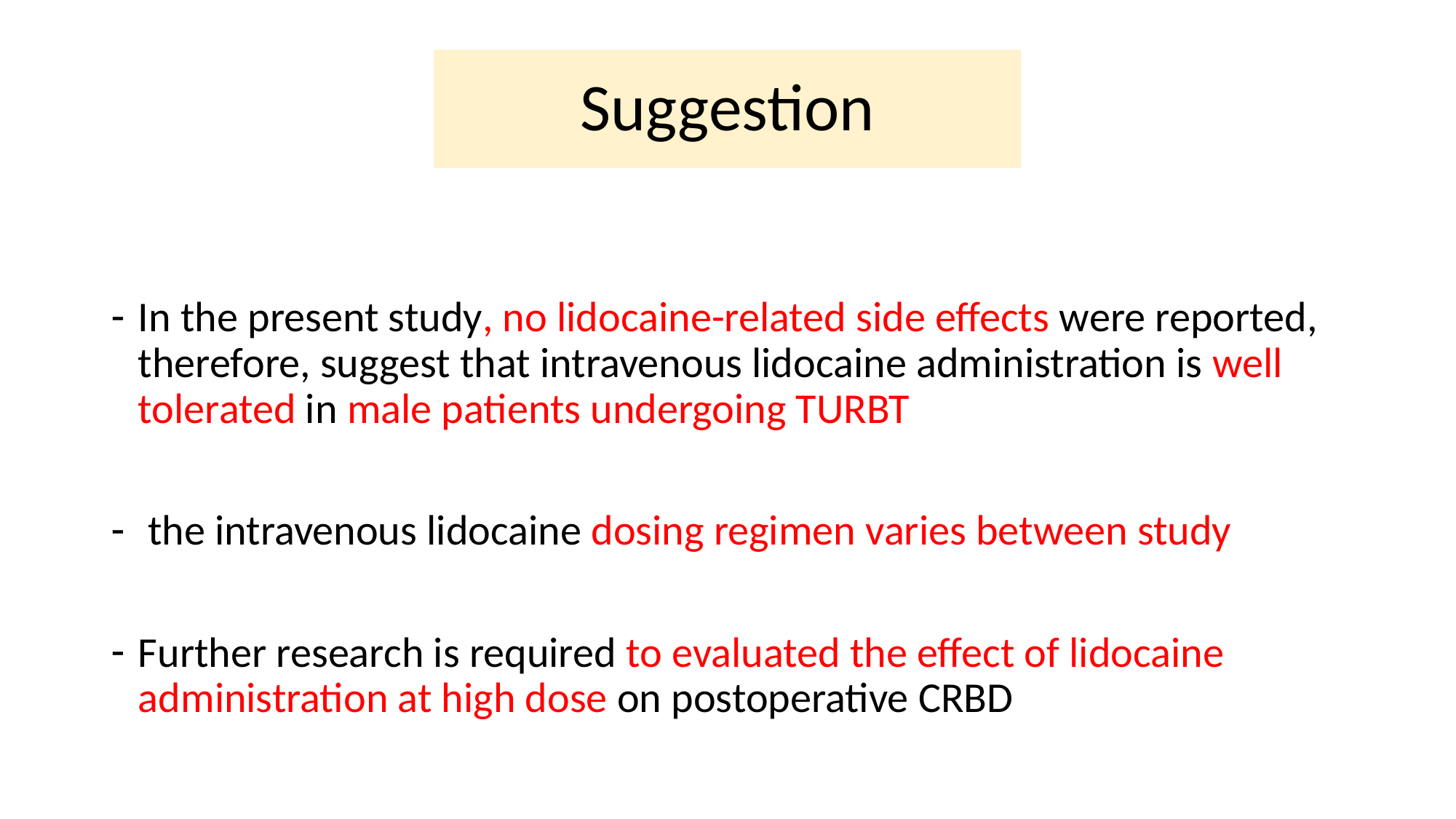

# Suggestion

In the present study, no lidocaine-related side effects were reported, therefore, suggest that intravenous lidocaine administration is well tolerated in male patients undergoing TURBT

 the intravenous lidocaine dosing regimen varies between study

Further research is required to evaluated the effect of lidocaine administration at high dose on postoperative CRBD